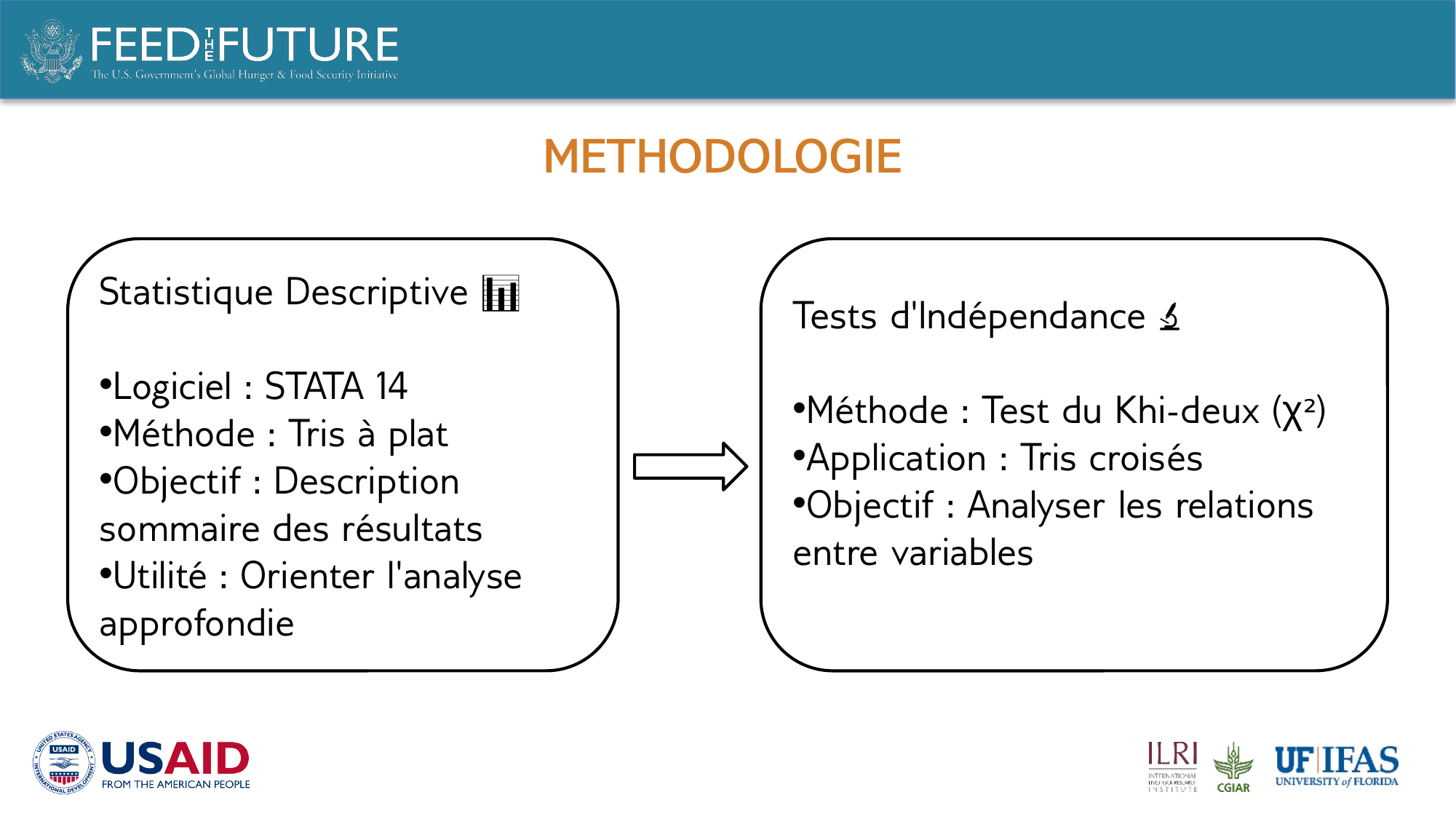

# METHODOLOGIE
Statistique Descriptive 📊

Logiciel : STATA 14
Méthode : Tris à plat
Objectif : Description sommaire des résultats
Utilité : Orienter l'analyse approfondie
Tests d'Indépendance 🔬

Méthode : Test du Khi-deux (χ²)
Application : Tris croisés
Objectif : Analyser les relations entre variables